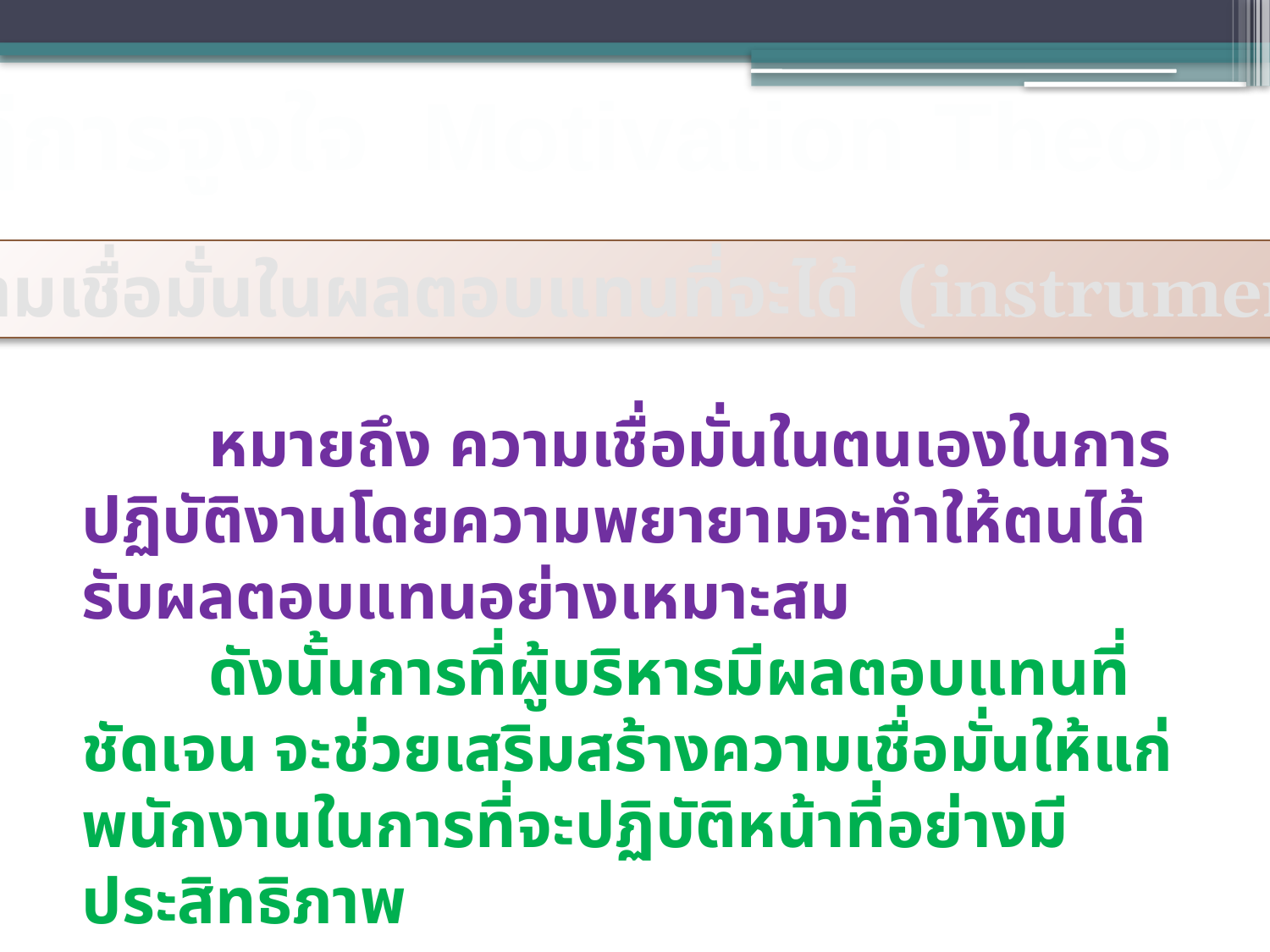

ทฤษฎีการจูงใจ  Motivation Theory  (ต่อ)
ความเชื่อมั่นในผลตอบแทนที่จะได้  (instrument)
	หมายถึง ความเชื่อมั่นในตนเองในการปฏิบัติงานโดยความพยายามจะทำให้ตนได้รับผลตอบแทนอย่างเหมาะสม
	ดังนั้นการที่ผู้บริหารมีผลตอบแทนที่ชัดเจน จะช่วยเสริมสร้างความเชื่อมั่นให้แก่พนักงานในการที่จะปฏิบัติหน้าที่อย่างมีประสิทธิภาพ